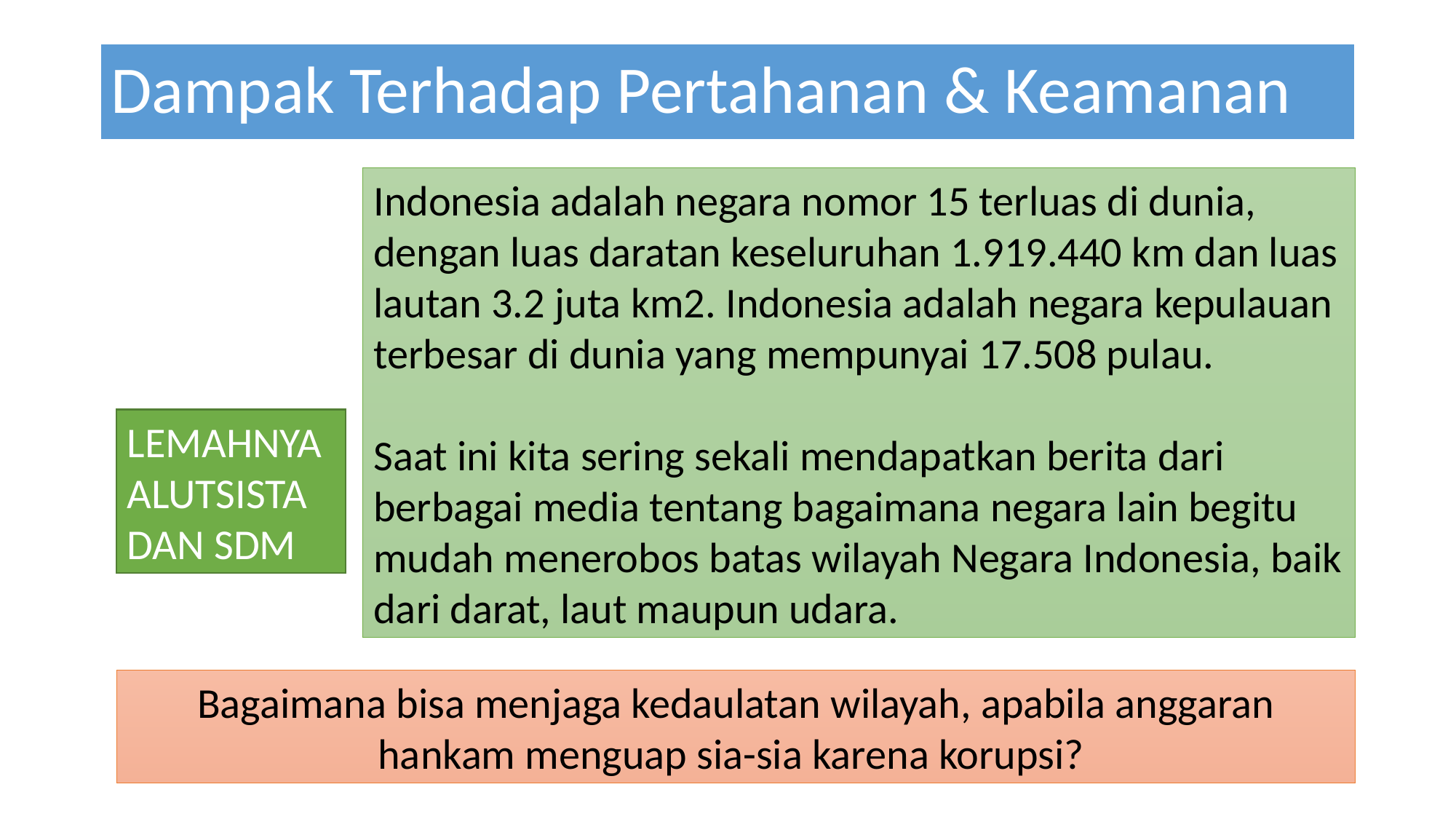

# Dampak Terhadap Pertahanan & Keamanan
Indonesia adalah negara nomor 15 terluas di dunia, dengan luas daratan keseluruhan 1.919.440 km dan luas lautan 3.2 juta km2. Indonesia adalah negara kepulauan terbesar di dunia yang mempunyai 17.508 pulau.

Saat ini kita sering sekali mendapatkan berita dari berbagai media tentang bagaimana negara lain begitu mudah menerobos batas wilayah Negara Indonesia, baik dari darat, laut maupun udara.
LEMAHNYA ALUTSISTA DAN SDM
Bagaimana bisa menjaga kedaulatan wilayah, apabila anggaran hankam menguap sia-sia karena korupsi?